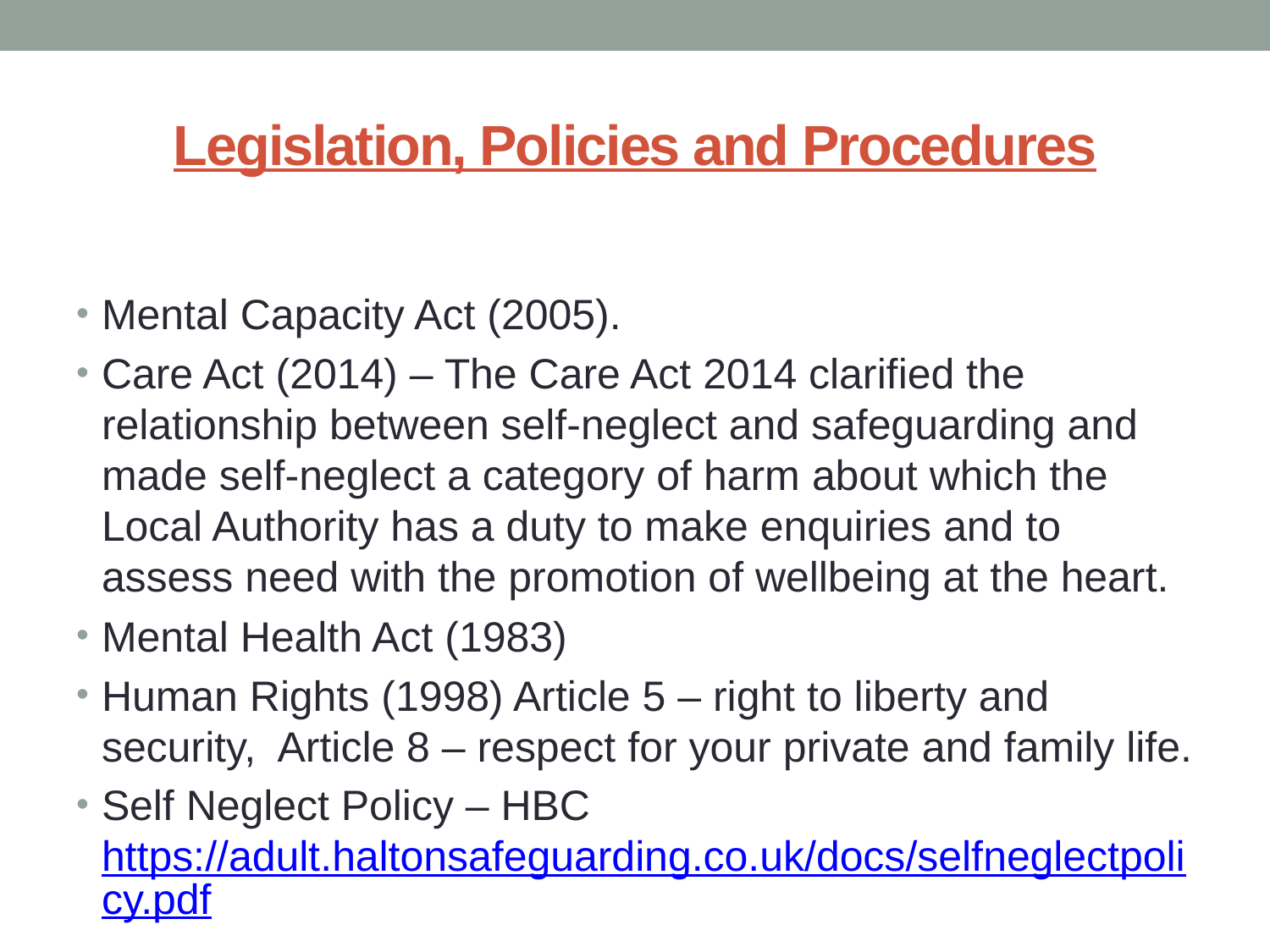

# Legislation, Policies and Procedures

Mental Capacity Act (2005).
Care Act (2014) – The Care Act 2014 clarified the relationship between self-neglect and safeguarding and made self-neglect a category of harm about which the Local Authority has a duty to make enquiries and to assess need with the promotion of wellbeing at the heart.
Mental Health Act (1983)
Human Rights (1998) Article 5 – right to liberty and security,  Article 8 – respect for your private and family life.
Self Neglect Policy – HBC https://adult.haltonsafeguarding.co.uk/docs/selfneglectpolicy.pdf